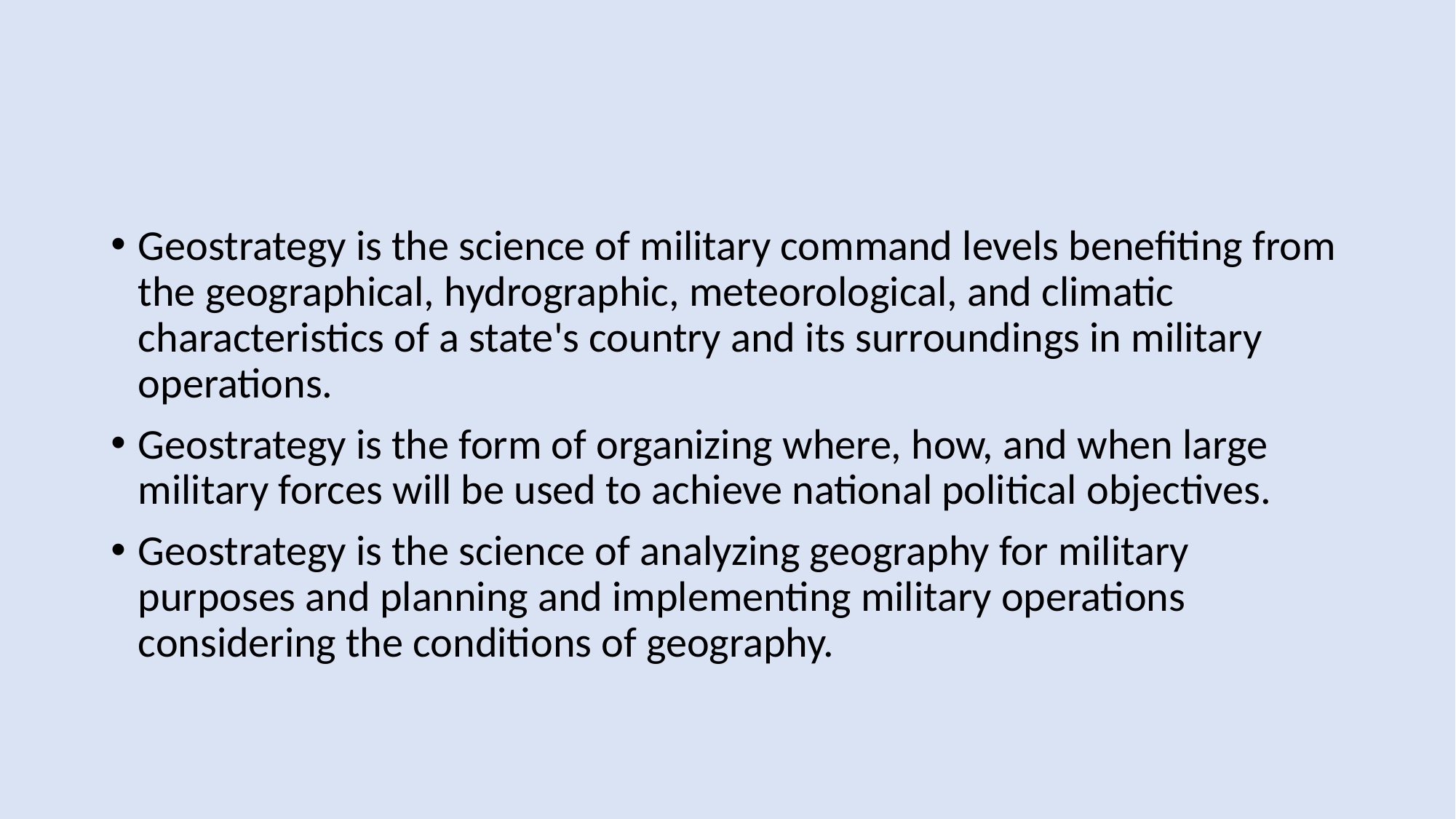

#
Geostrategy is the science of military command levels benefiting from the geographical, hydrographic, meteorological, and climatic characteristics of a state's country and its surroundings in military operations.
Geostrategy is the form of organizing where, how, and when large military forces will be used to achieve national political objectives.
Geostrategy is the science of analyzing geography for military purposes and planning and implementing military operations considering the conditions of geography.